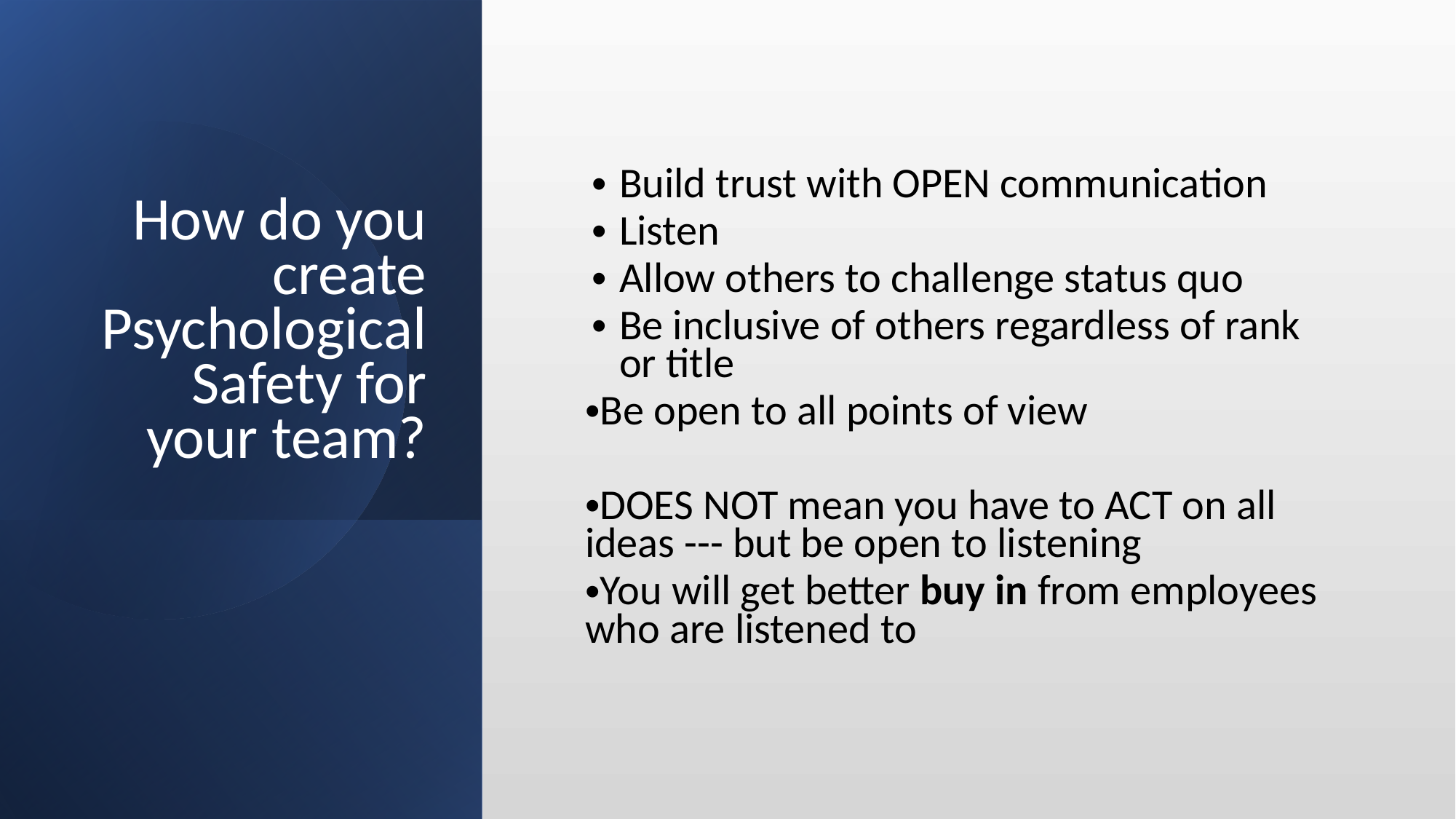

How do you create Psychological Safety for your team?
Build trust with OPEN communication
Listen
Allow others to challenge status quo
Be inclusive of others regardless of rank or title
Be open to all points of view

DOES NOT mean you have to ACT on all ideas --- but be open to listening
You will get better buy in from employees who are listened to